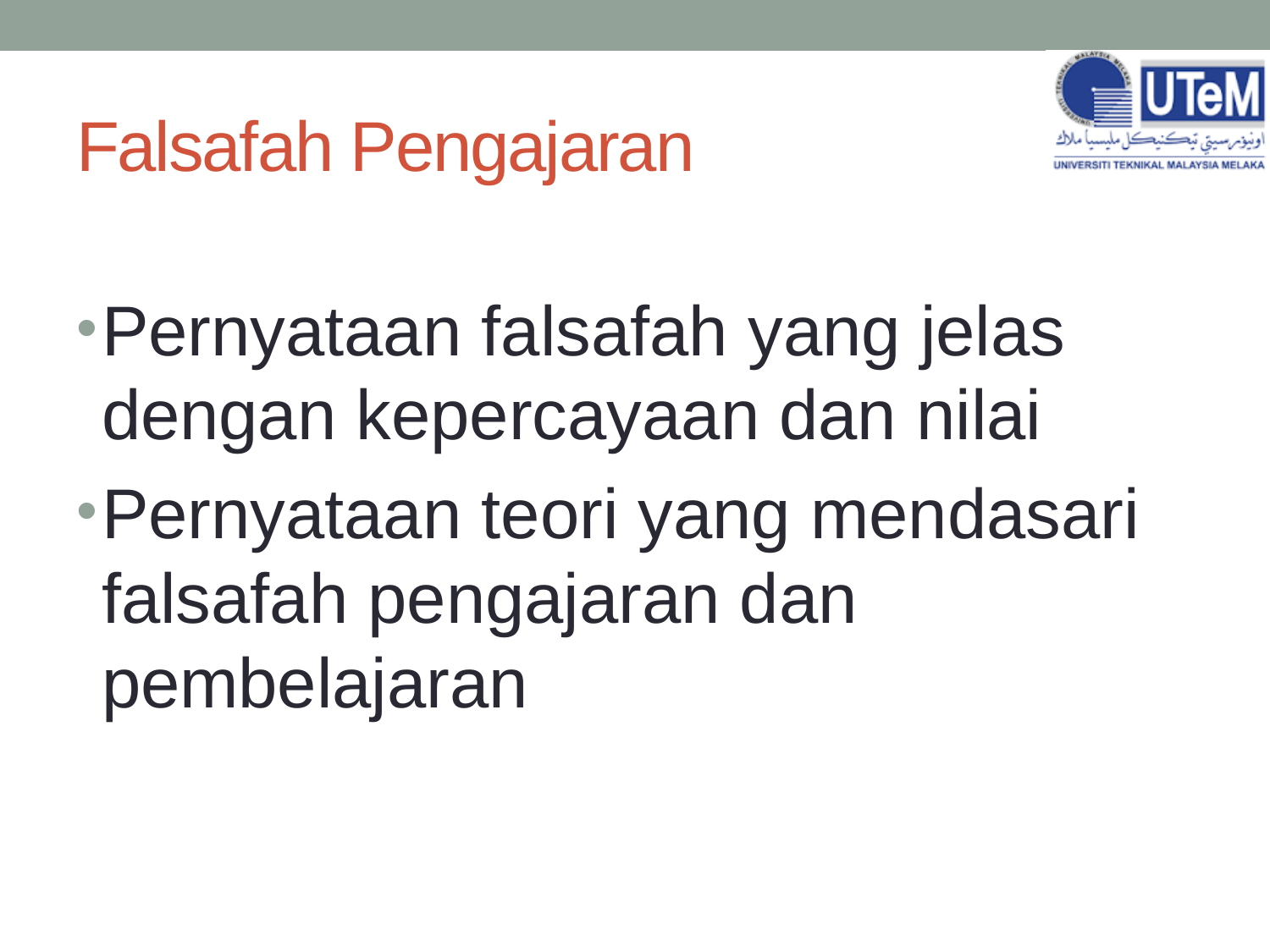

# Falsafah Pengajaran

Pernyataan falsafah yang jelas dengan kepercayaan dan nilai
Pernyataan teori yang mendasari falsafah pengajaran dan pembelajaran